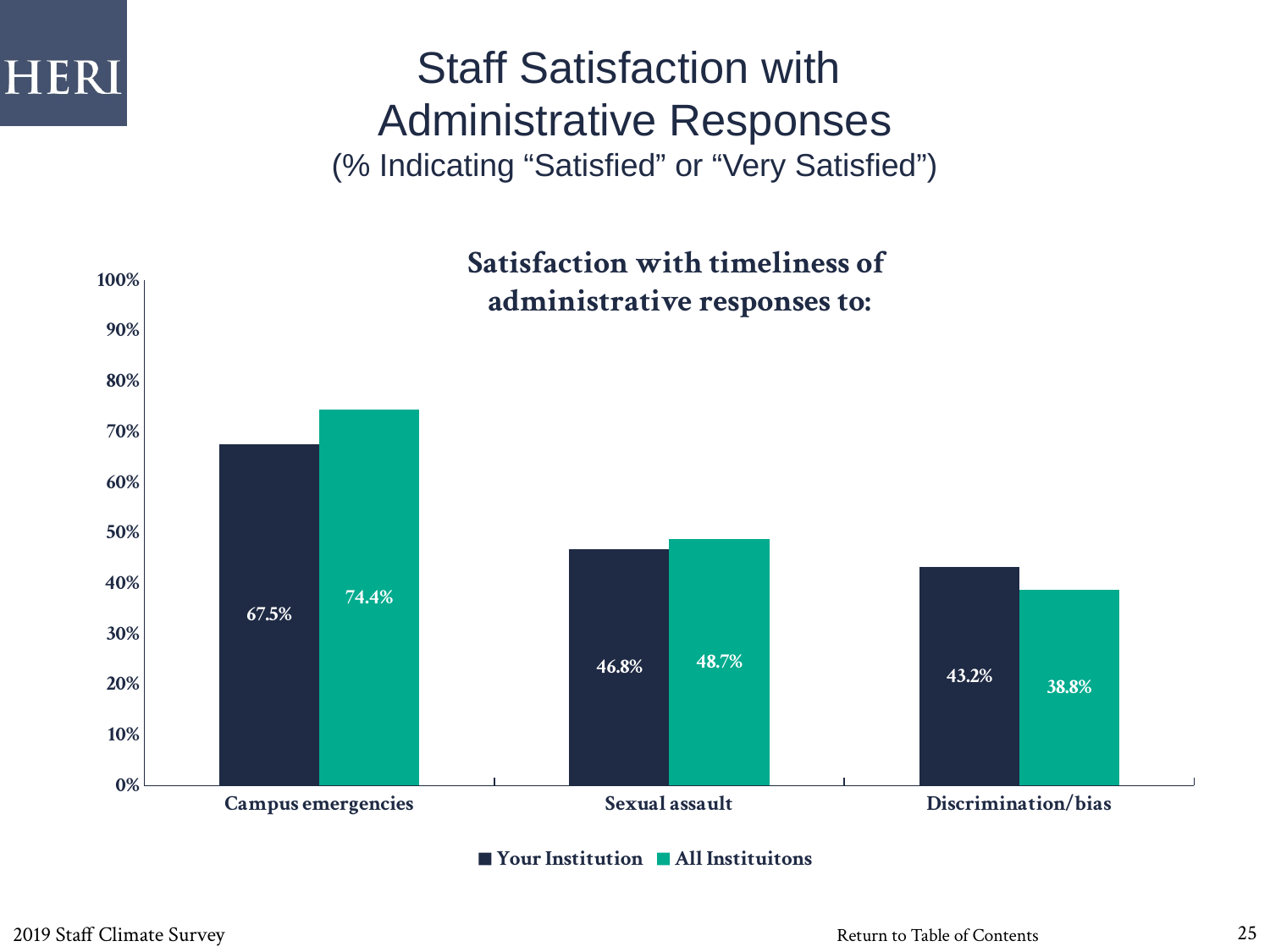

# Staff Satisfaction with Administrative Responses (% Indicating “Satisfied” or “Very Satisfied”)
Satisfaction with timeliness of
administrative responses to:

### Chart

| Category | Your Institution | All Instituitons |
|---|---|---|
| Campus emergencies | 0.675 | 0.744 |
| Sexual assault | 0.468 | 0.487 |
| Discrimination/bias | 0.432 | 0.388 |
2019 Staff Climate Survey
25